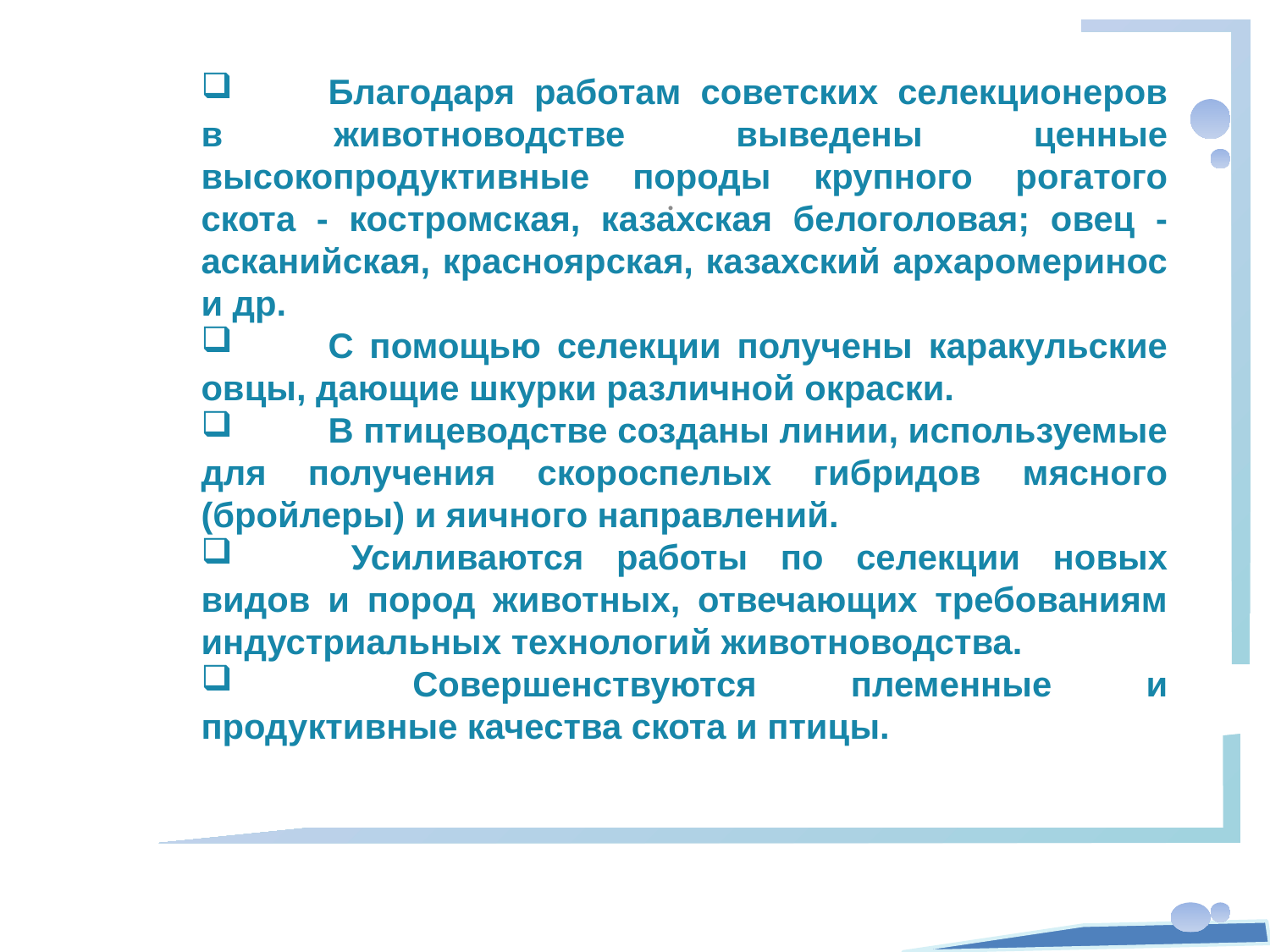

Благодаря работам советских селекционеров в животноводстве выведены ценные высокопродуктивные породы крупного рогатого скота - костромская, казахская белоголовая; овец - асканийская, красноярская, казахский архаромеринос и др.
	С помощью селекции получены каракульские овцы, дающие шкурки различной окраски.
	В птицеводстве созданы линии, используемые для получения скороспелых гибридов мясного (бройлеры) и яичного направлений.
 	Усиливаются работы по селекции новых видов и пород животных, отвечающих требованиям индустриальных технологий животноводства.
 	Совершенствуются племенные и продуктивные качества скота и птицы.

.